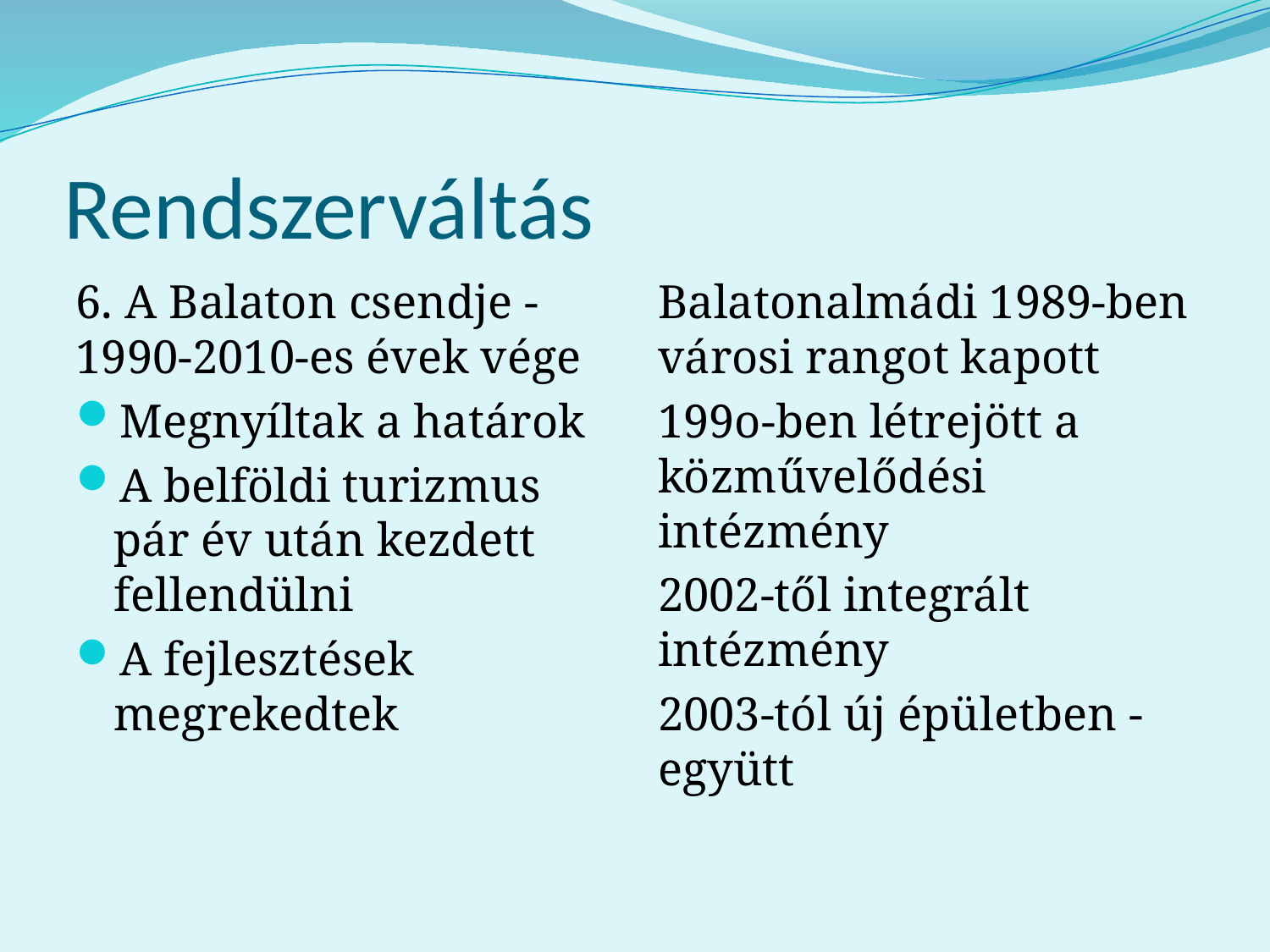

# Rendszerváltás
6. A Balaton csendje - 1990-2010-es évek vége
Megnyíltak a határok
A belföldi turizmus pár év után kezdett fellendülni
A fejlesztések megrekedtek

Balatonalmádi 1989-ben városi rangot kapott
199o-ben létrejött a közművelődési intézmény
2002-től integrált intézmény
2003-tól új épületben - együtt